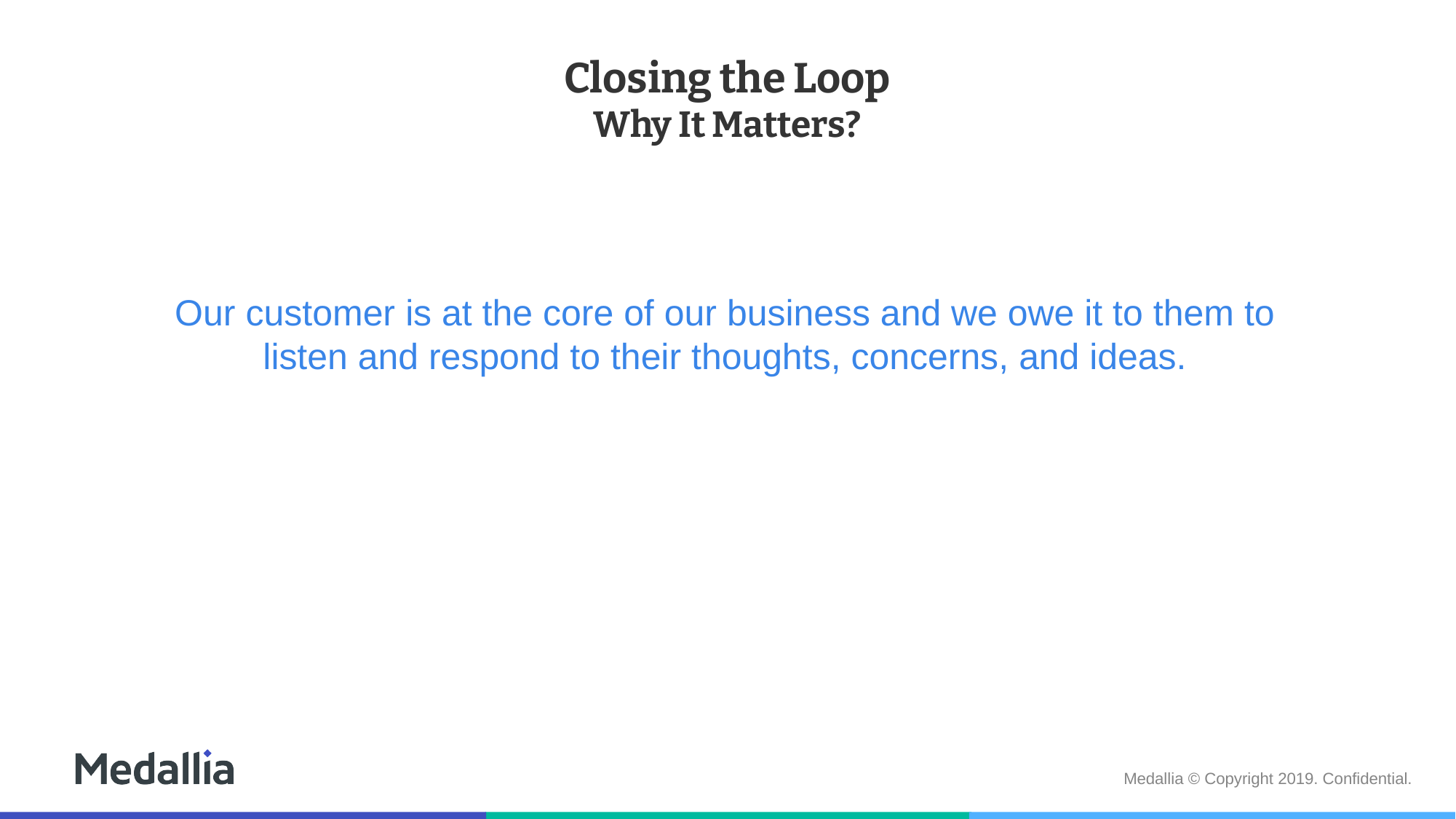

# Closing the Loop Why It Matters?
Our customer is at the core of our business and we owe it to them to listen and respond to their thoughts, concerns, and ideas.